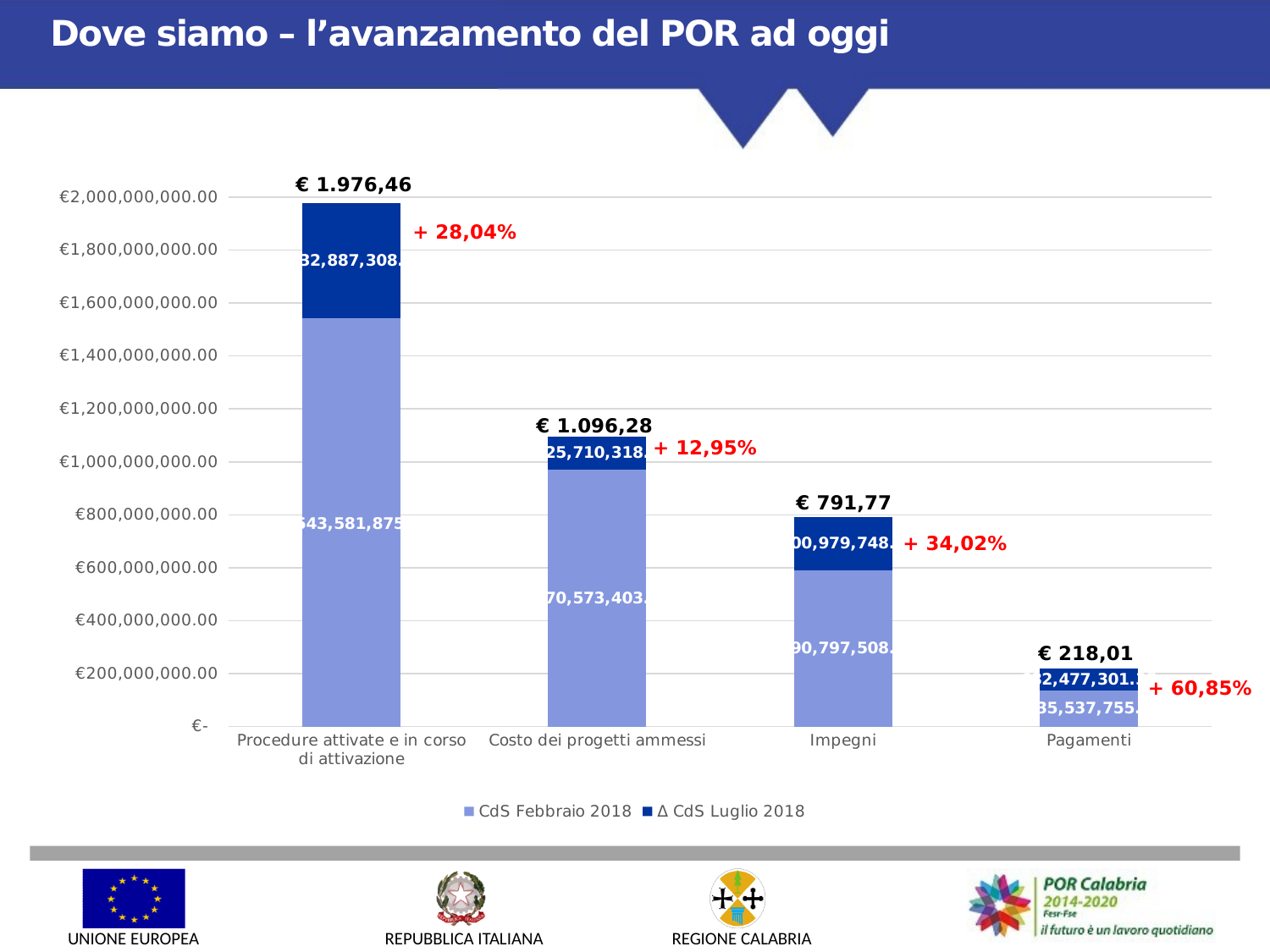

Dove siamo – l’avanzamento del POR ad oggi
€ 1.976,46

### Chart

| Category | CdS Febbraio 2018 | Δ CdS Luglio 2018 |
|---|---|---|
| Procedure attivate e in corso di attivazione | 1543581875.0 | 432887308.6200001 |
| Costo dei progetti ammessi | 970573403.0 | 125710318.0 |
| Impegni | 590797508.0 | 200979748.32000005 |
| Pagamenti | 135537755.0 | 82477301.35 |
+ 28,04%
 € 1.096,28
+ 12,95%
€ 791,77
+ 34,02%
€ 218,01
+ 60,85%